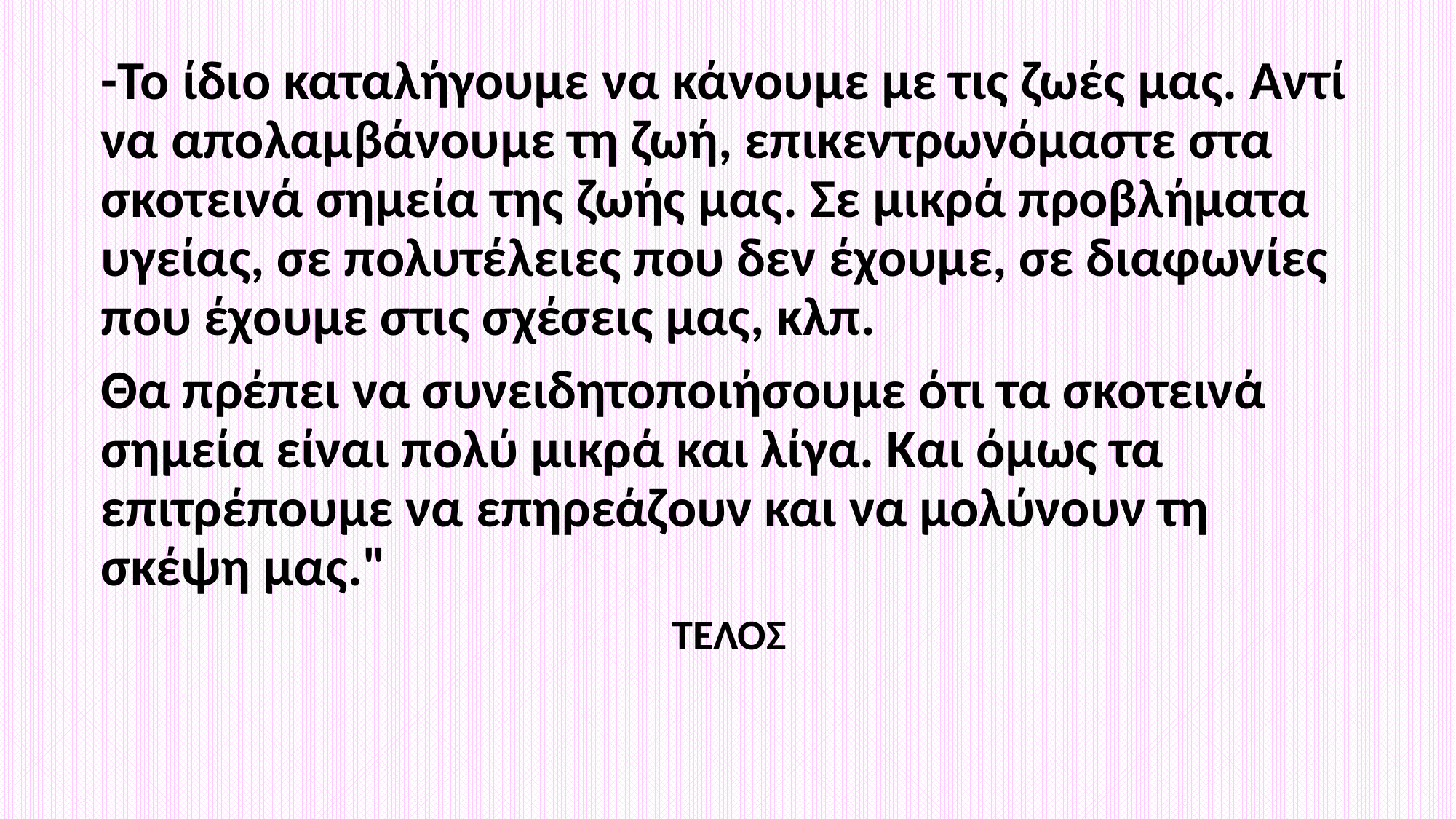

-Το ίδιο καταλήγουμε να κάνουμε με τις ζωές μας. Αντί να απολαμβάνουμε τη ζωή, επικεντρωνόμαστε στα σκοτεινά σημεία της ζωής μας. Σε μικρά προβλήματα υγείας, σε πολυτέλειες που δεν έχουμε, σε διαφωνίες που έχουμε στις σχέσεις μας, κλπ.
Θα πρέπει να συνειδητοποιήσουμε ότι τα σκοτεινά σημεία είναι πολύ μικρά και λίγα. Και όμως τα επιτρέπουμε να επηρεάζουν και να μολύνουν τη σκέψη μας."
ΤΕΛΟΣ